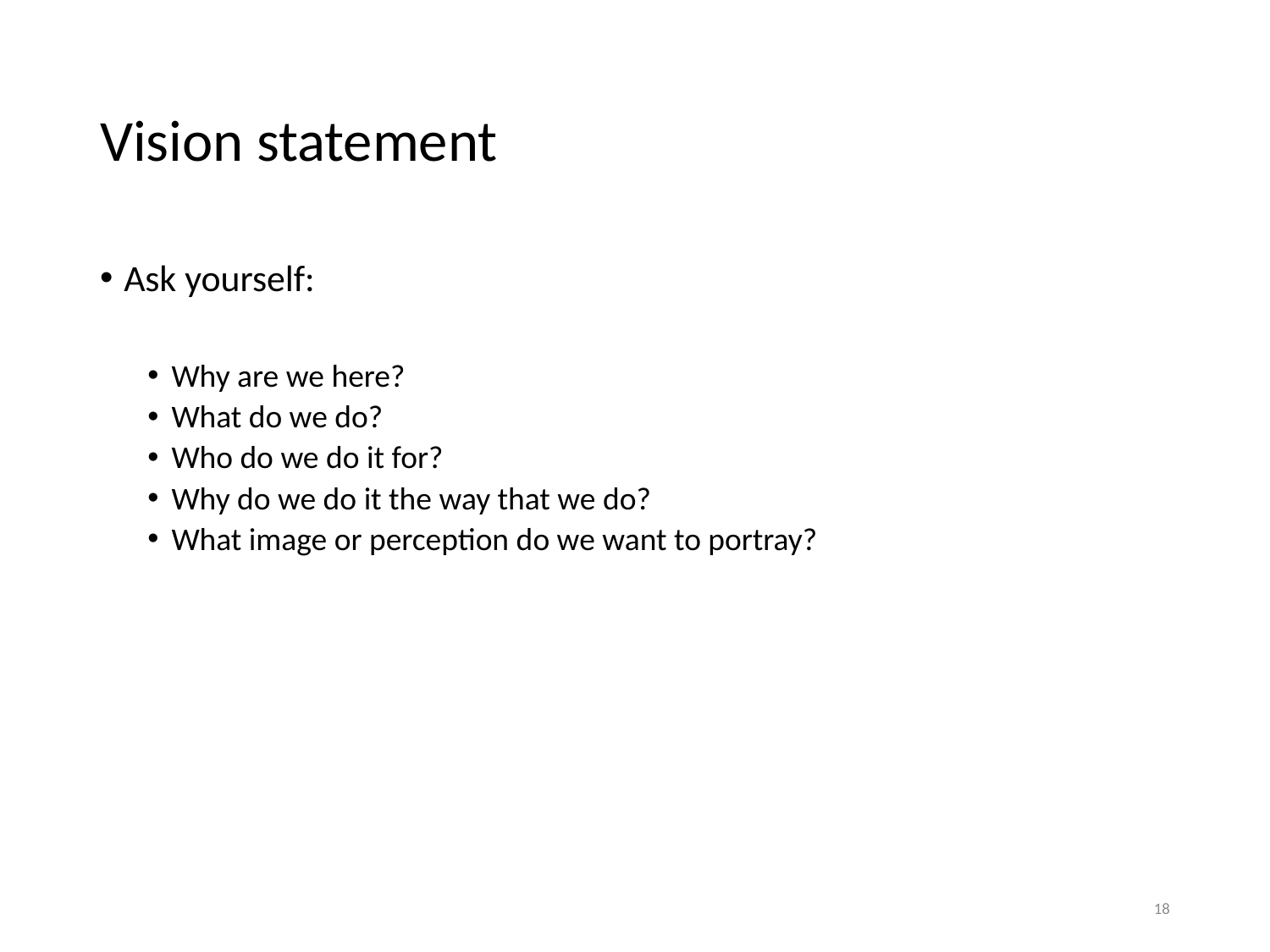

# Vision statement
Ask yourself:

Why are we here?
What do we do?
Who do we do it for?
Why do we do it the way that we do?
What image or perception do we want to portray?

18